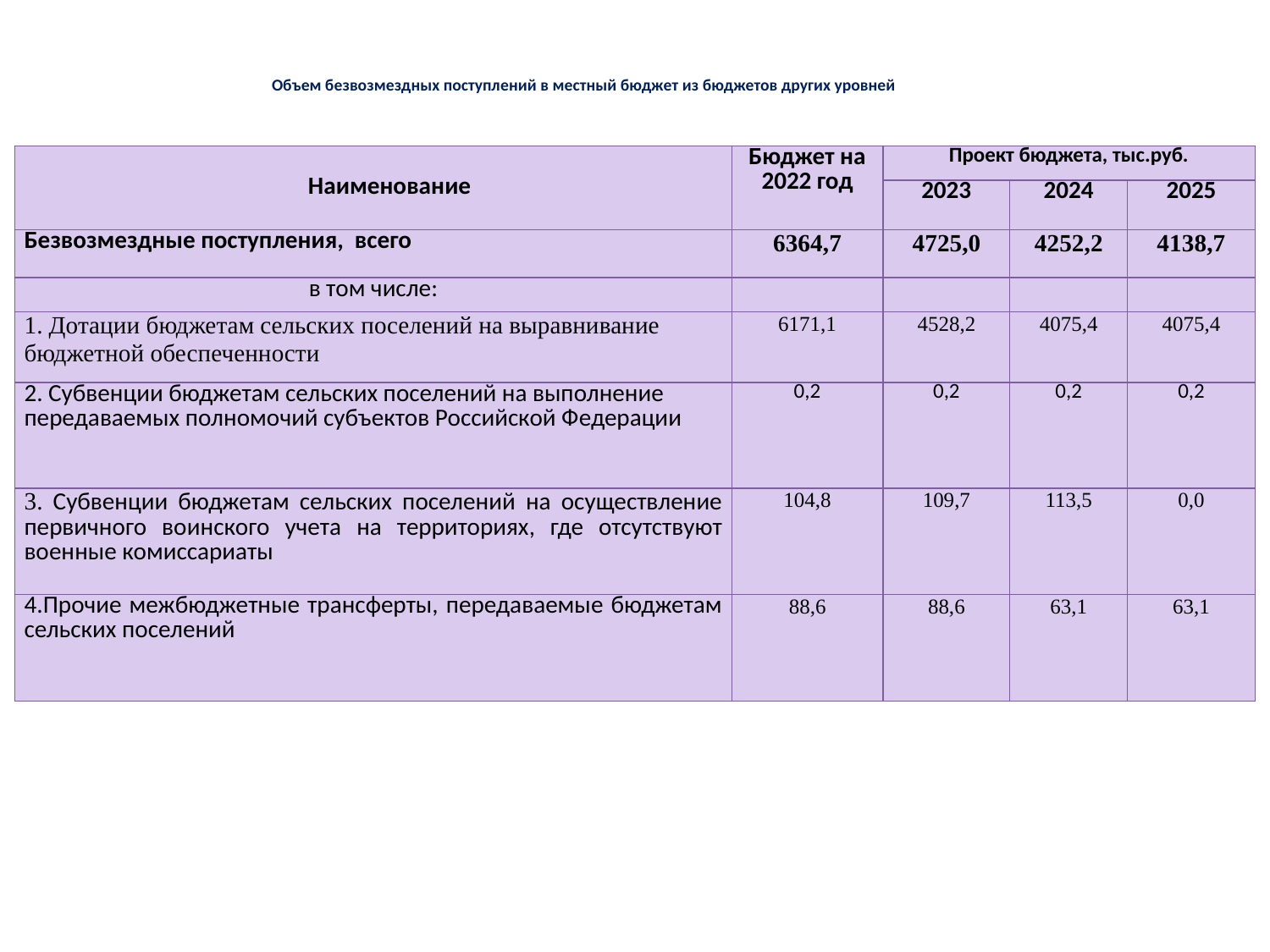

# Объем безвозмездных поступлений в местный бюджет из бюджетов других уровней
| Наименование | Бюджет на 2022 год | Проект бюджета, тыс.руб. |  |  |
| --- | --- | --- | --- | --- |
|  |  | 2023 | 2024 | 2025 |
| Безвозмездные поступления, всего | 6364,7 | 4725,0 | 4252,2 | 4138,7 |
| в том числе: |  |  |  |  |
| 1. Дотации бюджетам сельских поселений на выравнивание бюджетной обеспеченности | 6171,1 | 4528,2 | 4075,4 | 4075,4 |
| 2. Субвенции бюджетам сельских поселений на выполнение передаваемых полномочий субъектов Российской Федерации | 0,2 | 0,2 | 0,2 | 0,2 |
| 3. Субвенции бюджетам сельских поселений на осуществление первичного воинского учета на территориях, где отсутствуют военные комиссариаты | 104,8 | 109,7 | 113,5 | 0,0 |
| 4.Прочие межбюджетные трансферты, передаваемые бюджетам сельских поселений | 88,6 | 88,6 | 63,1 | 63,1 |